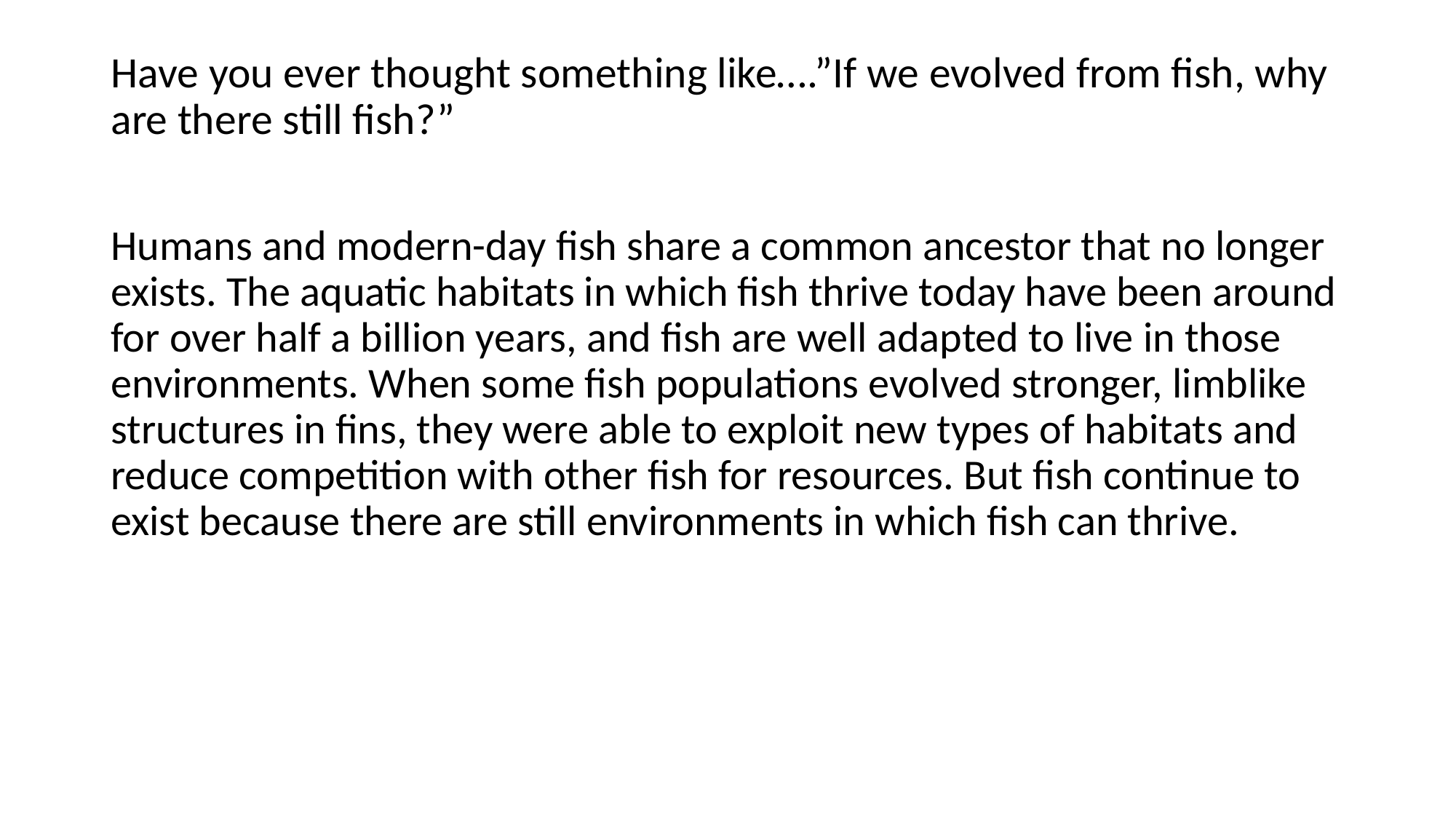

# Have you ever thought something like….”If we evolved from fish, why are there still fish?”
Humans and modern-day fish share a common ancestor that no longer exists. The aquatic habitats in which fish thrive today have been around for over half a billion years, and fish are well adapted to live in those environments. When some fish populations evolved stronger, limblike structures in fins, they were able to exploit new types of habitats and reduce competition with other fish for resources. But fish continue to exist because there are still environments in which fish can thrive.